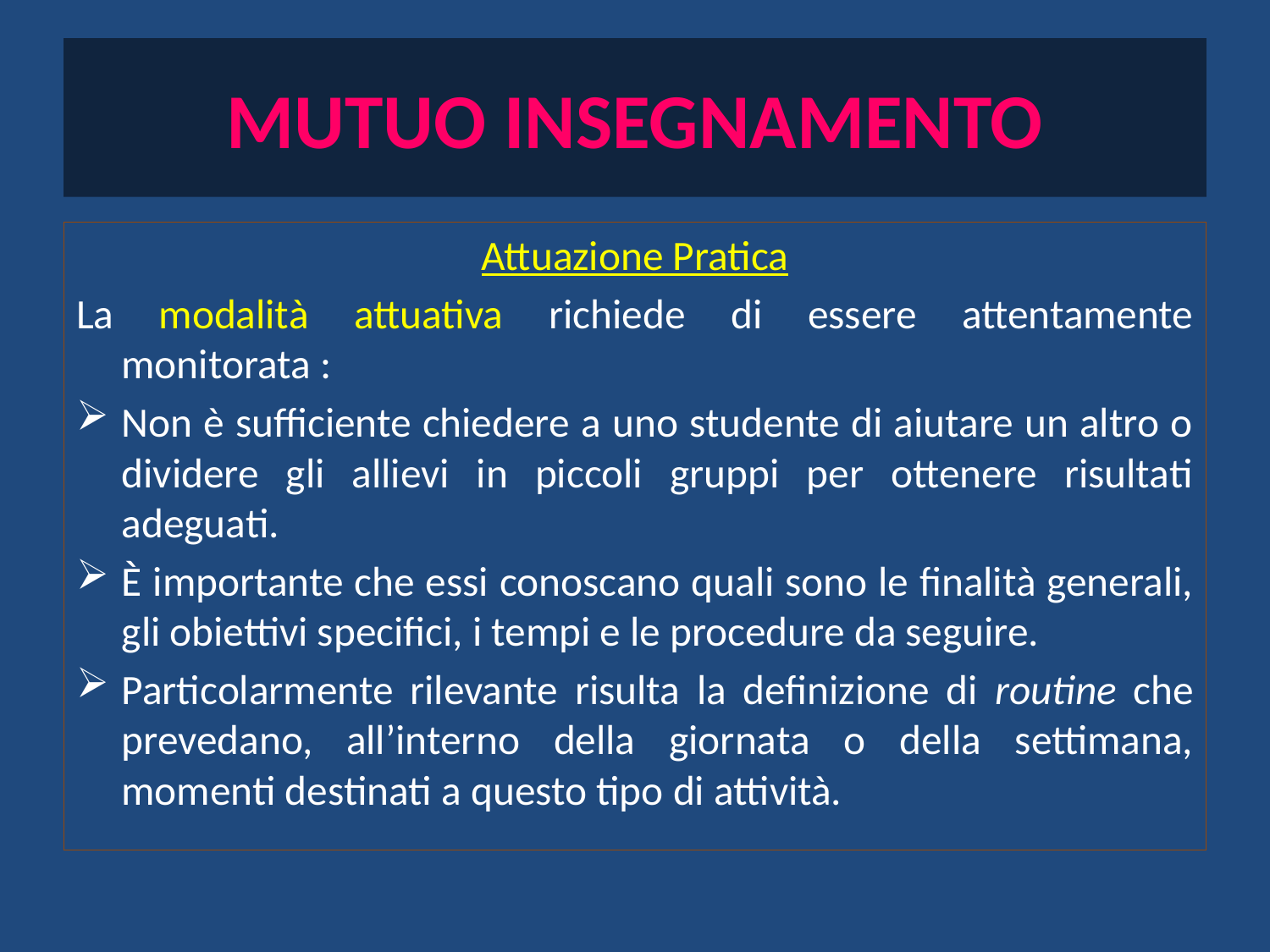

# MUTUO INSEGNAMENTO
Attuazione Pratica
La modalità attuativa richiede di essere attentamente monitorata :
Non è sufficiente chiedere a uno studente di aiutare un altro o dividere gli allievi in piccoli gruppi per ottenere risultati adeguati.
È importante che essi conoscano quali sono le finalità generali, gli obiettivi specifici, i tempi e le procedure da seguire.
Particolarmente rilevante risulta la definizione di routine che prevedano, all’interno della giornata o della settimana, momenti destinati a questo tipo di attività.